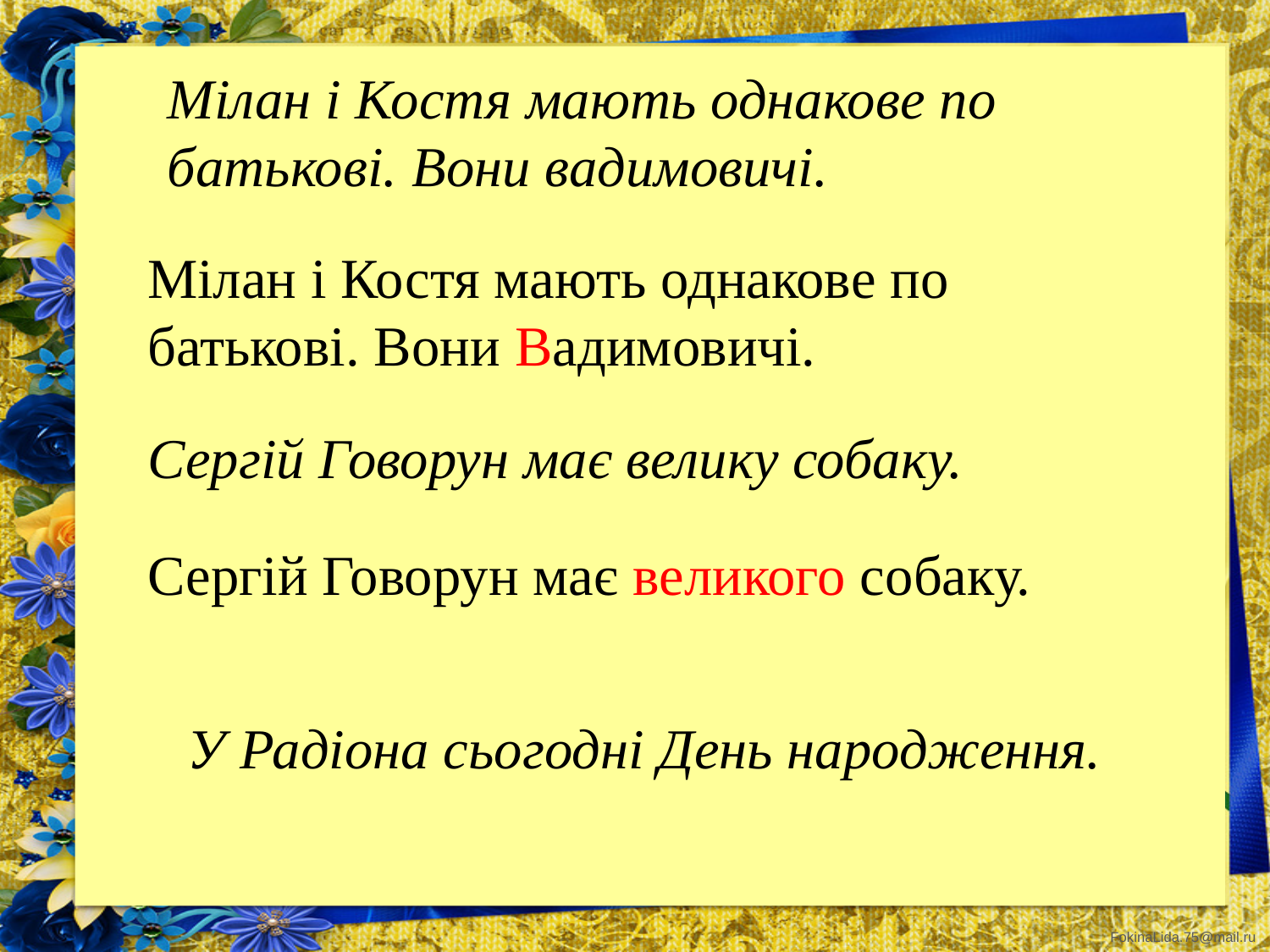

Мілан і Костя мають однакове по батькові. Вони вадимовичі.
Мілан і Костя мають однакове по батькові. Вони Вадимовичі.
Сергій Говорун має велику собаку.
Сергій Говорун має великого собаку.
У Радіона сьогодні День народження.